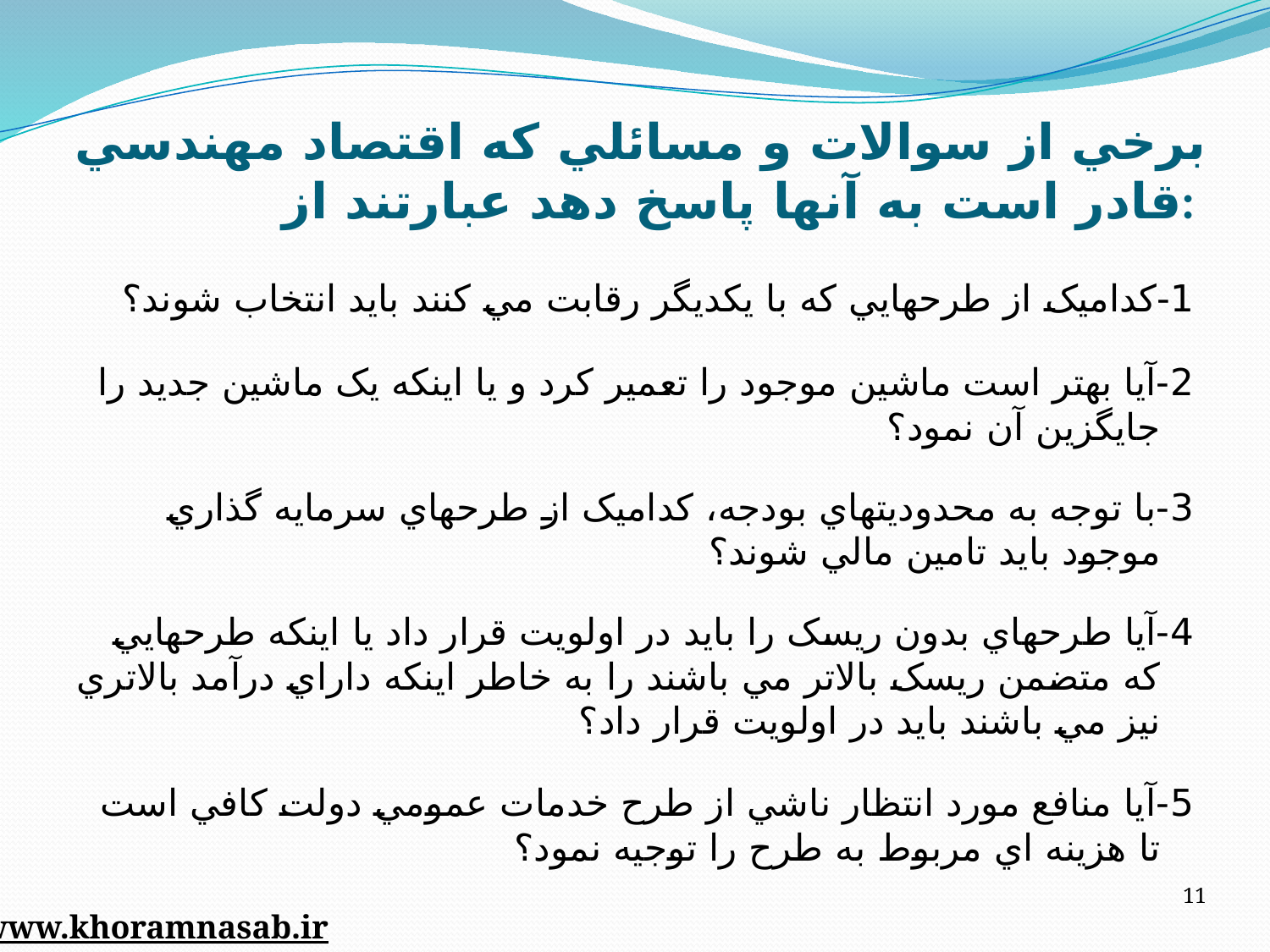

# برخي از سوالات و مسائلي که اقتصاد مهندسي قادر است به آنها پاسخ دهد عبارتند از:
1-کداميک از طرحهايي که با يکديگر رقابت مي کنند بايد انتخاب شوند؟

2-آيا بهتر است ماشين موجود را تعمير کرد و يا اينکه يک ماشين جديد را جايگزين آن نمود؟

3-با توجه به محدوديتهاي بودجه، کداميک از طرحهاي سرمايه گذاري موجود بايد تامين مالي شوند؟

4-آيا طرحهاي بدون ريسک را بايد در اولويت قرار داد يا اينکه طرحهايي که متضمن ريسک بالاتر مي باشند را به خاطر اينکه داراي درآمد بالاتري نيز مي باشند بايد در اولويت قرار داد؟

5-آيا منافع مورد انتظار ناشي از طرح خدمات عمومي دولت کافي است تا هزينه اي مربوط به طرح را توجيه نمود؟

11

www.khoramnasab.ir